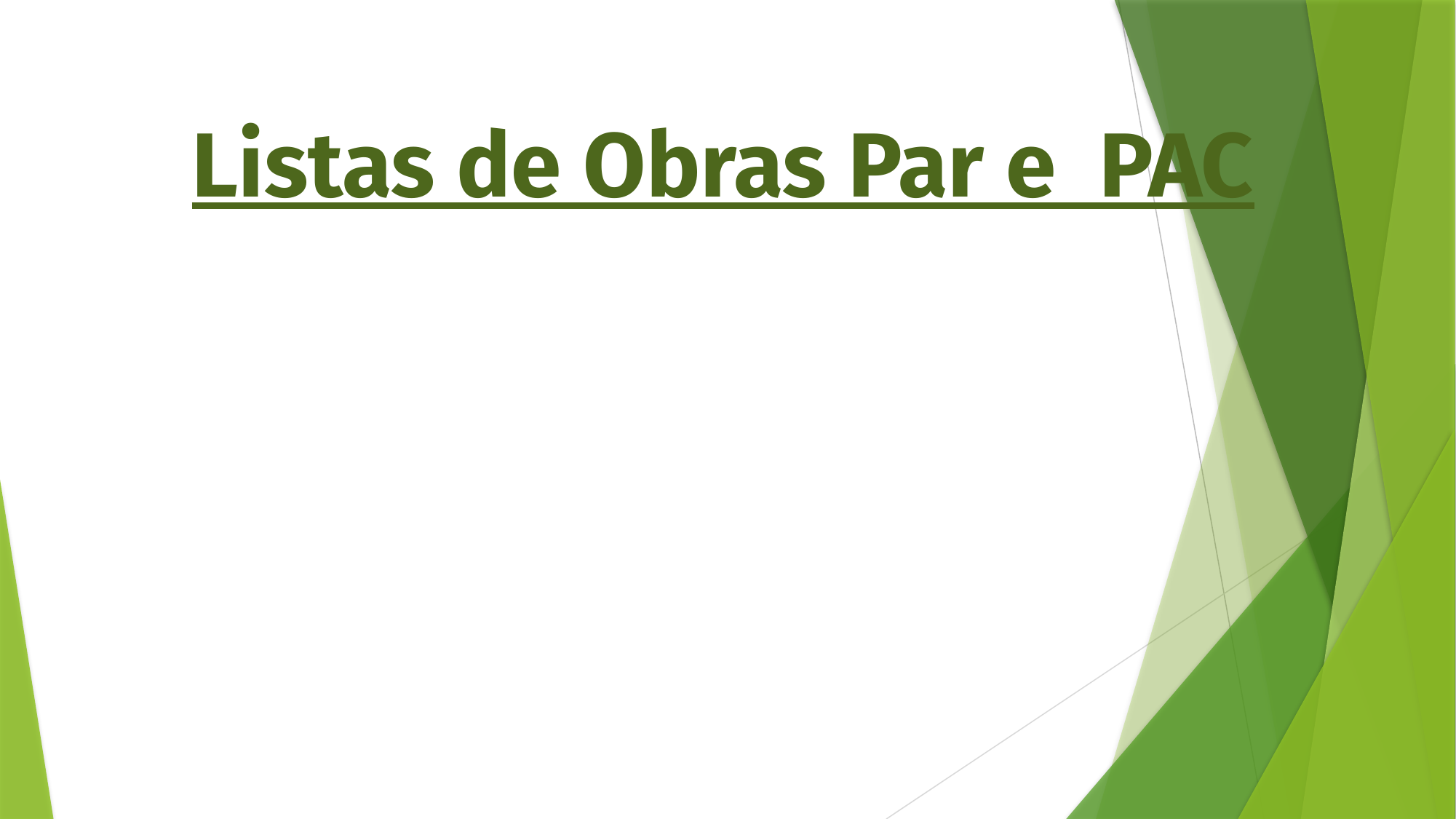

# Listas de Obras Par e  PAC